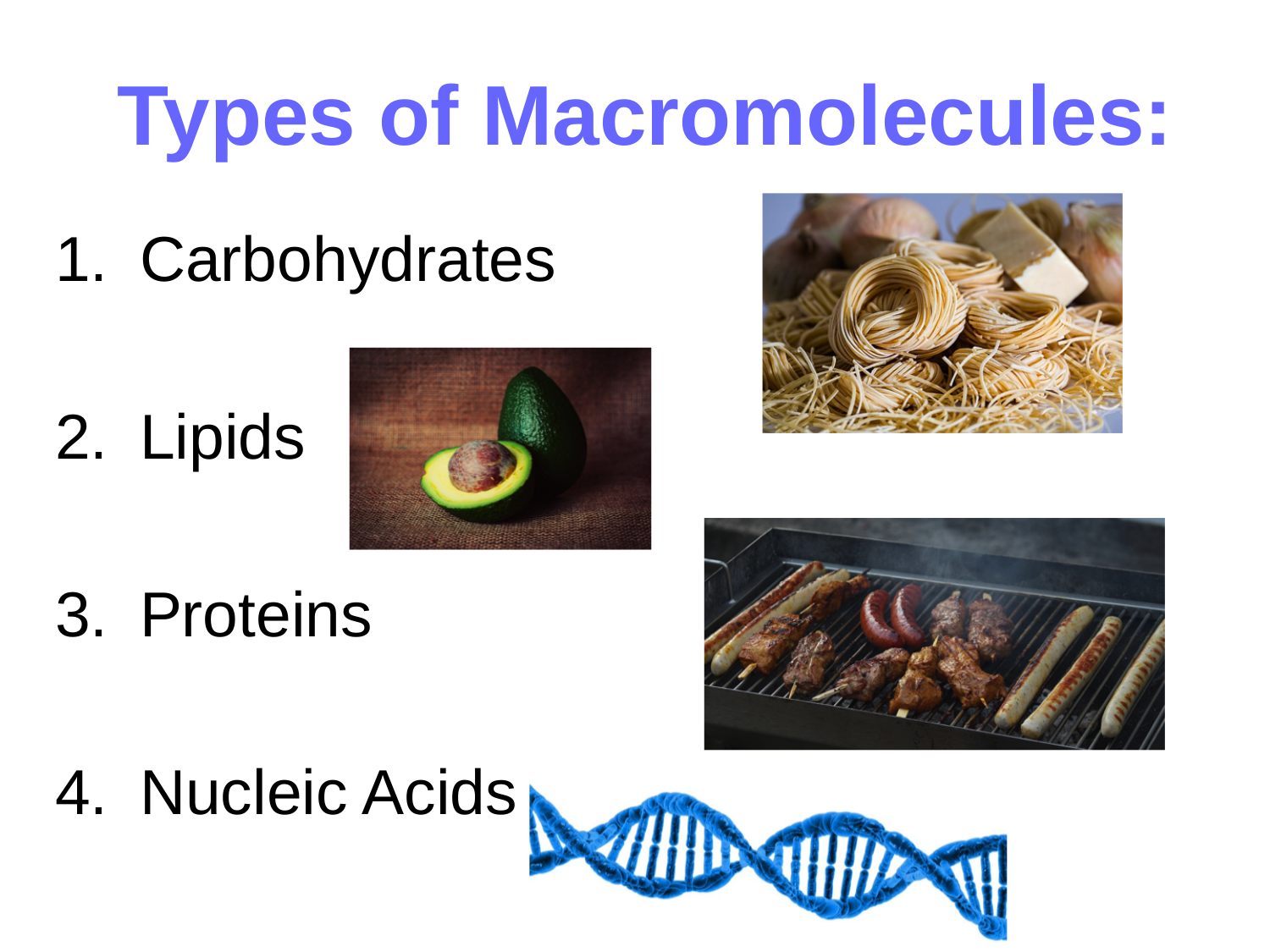

# Types of Macromolecules:
Carbohydrates

Lipids

Proteins

Nucleic Acids

6